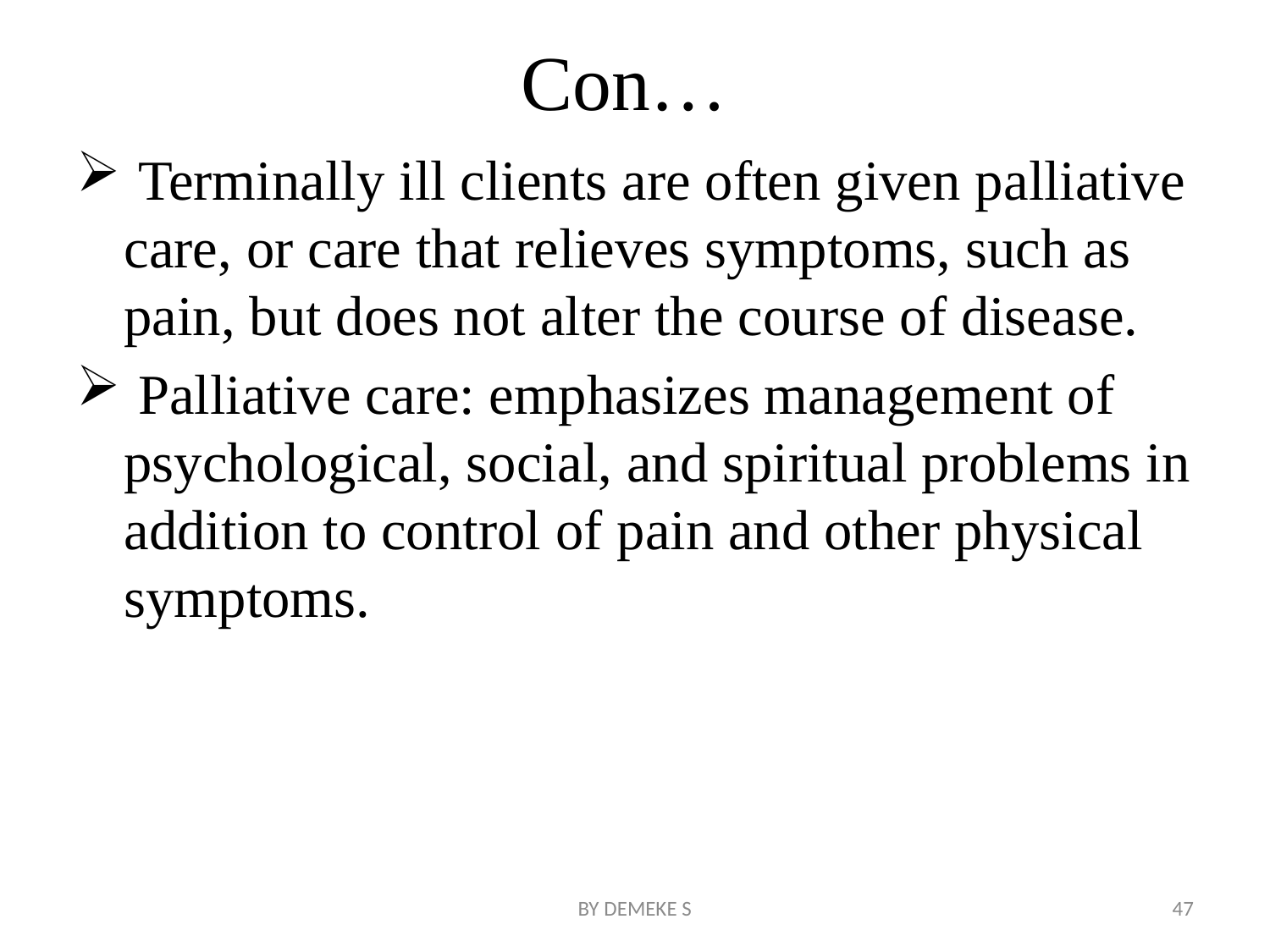

# Con…
 Terminally ill clients are often given palliative care, or care that relieves symptoms, such as pain, but does not alter the course of disease.
 Palliative care: emphasizes management of psychological, social, and spiritual problems in addition to control of pain and other physical symptoms.

BY DEMEKE S
47